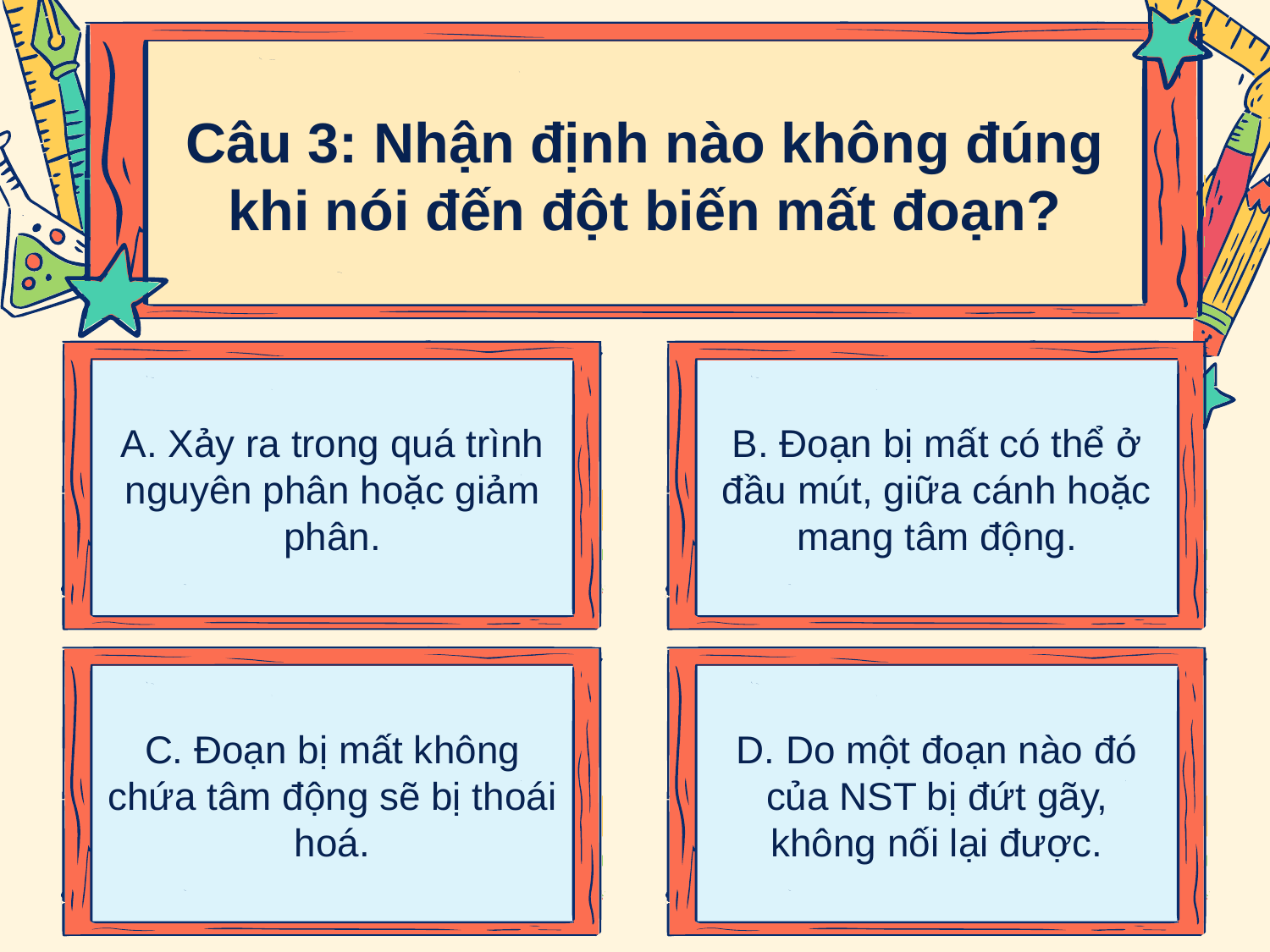

Câu 3: Nhận định nào không đúng khi nói đến đột biến mất đoạn?

A. Xảy ra trong quá trình nguyên phân hoặc giảm phân.
B. Đoạn bị mất có thể ở đầu mút, giữa cánh hoặc mang tâm động.

C. Đoạn bị mất không chứa tâm động sẽ bị thoái hoá.
D. Do một đoạn nào đó của NST bị đứt gãy, không nối lại được.